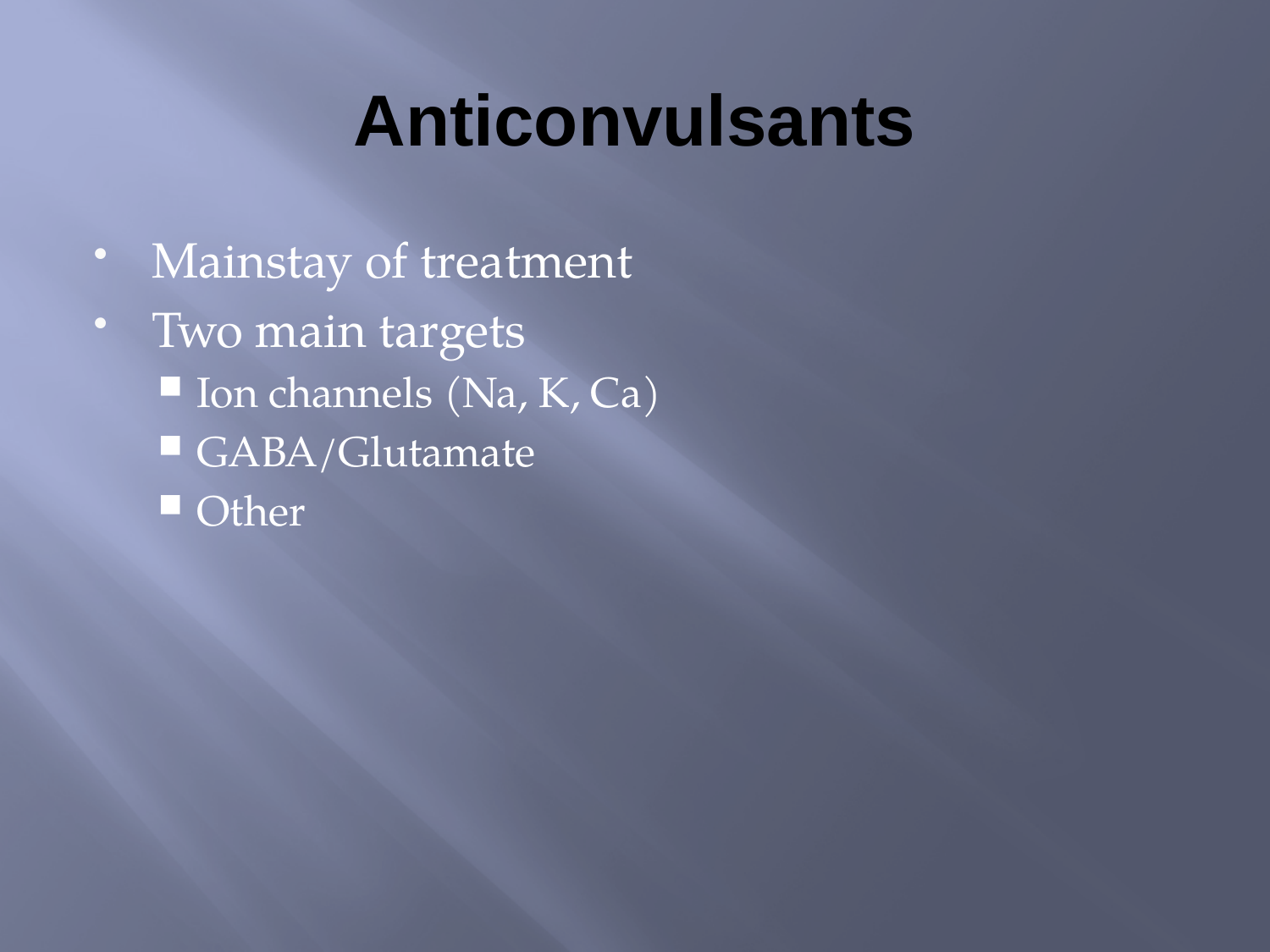

# Anticonvulsants
Mainstay of treatment
Two main targets
Ion channels (Na, K, Ca)
GABA/Glutamate
Other